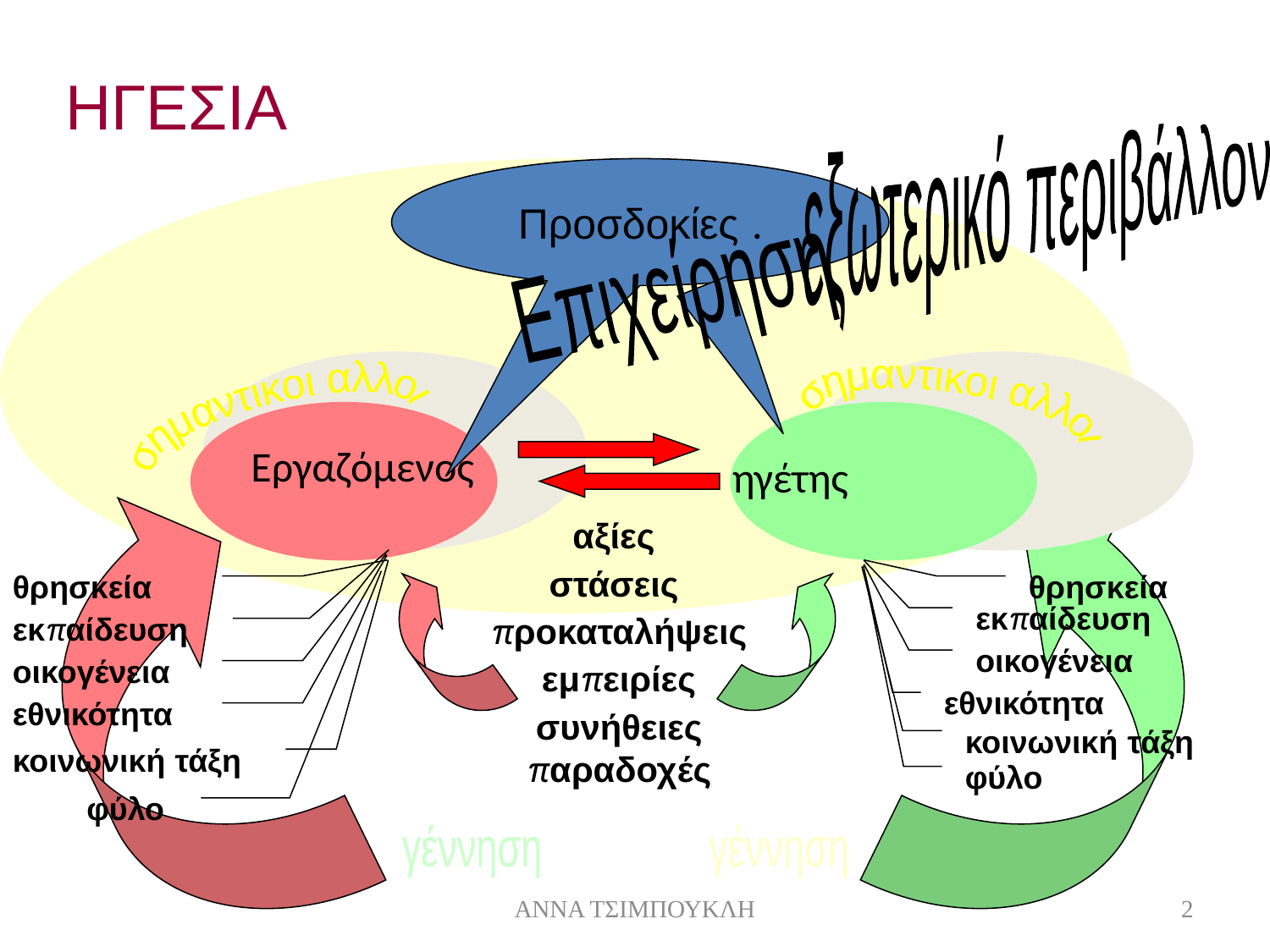

ΗΓΕΣΙΑ
εξωτερικό περιβάλλον

Προσδοκίες .
Επιχείρηση

σημαντικοι αλλοι
σημαντικοι αλλοι

Εργαζόμενος

ηγέτης

αξίες
στάσεις
προκαταλήψεις
εμπειρίες
συνήθειες παραδοχές
θρησκεία

θρησκεία
εκπαίδευση
εκπαίδευση
οικογένεια
οικογένεια
εθνικότητα
εθνικότητα
κοινωνική τάξη

κοινωνική τάξη
φύλο
φύλο
γέννηση
γέννηση
ΑΝΝΑ ΤΣΙΜΠΟΥΚΛΗ
2